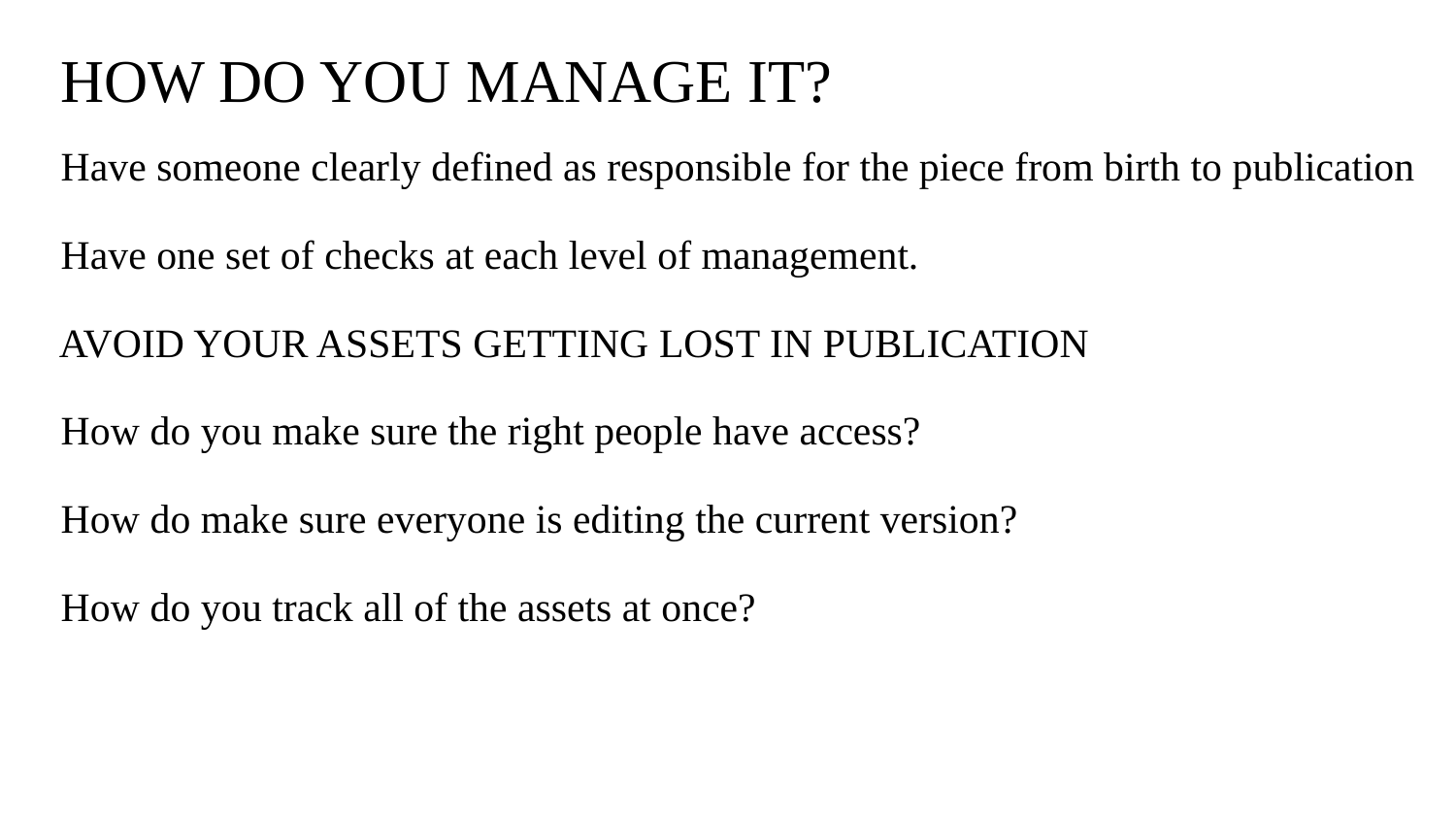

# HOW DO YOU MANAGE IT?
Have someone clearly defined as responsible for the piece from birth to publication
Have one set of checks at each level of management.
 AVOID YOUR ASSETS GETTING LOST IN PUBLICATION
How do you make sure the right people have access?
How do make sure everyone is editing the current version?
How do you track all of the assets at once?